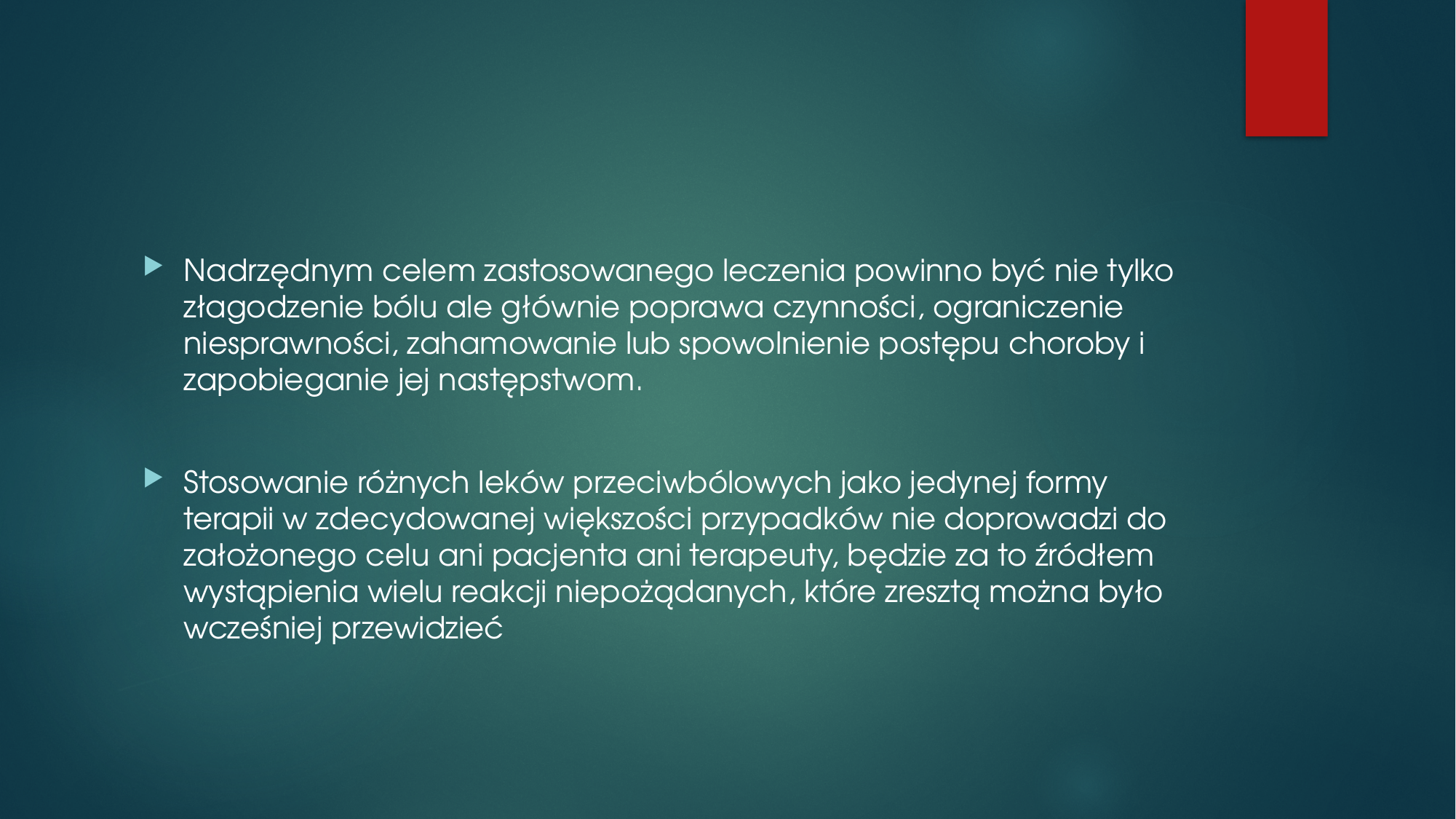

#
Nadrzędnym celem zastosowanego leczenia powinno być nie tylko złagodzenie bólu ale głównie poprawa czynności, ograniczenie niesprawności, zahamowanie lub spowolnienie postępu choroby i zapobieganie jej następstwom.

Stosowanie różnych leków przeciwbólowych jako jedynej formy terapii w zdecydowanej większości przypadków nie doprowadzi do założonego celu ani pacjenta ani terapeuty, będzie za to źródłem wystąpienia wielu reakcji niepożądanych, które zresztą można było wcześniej przewidzieć